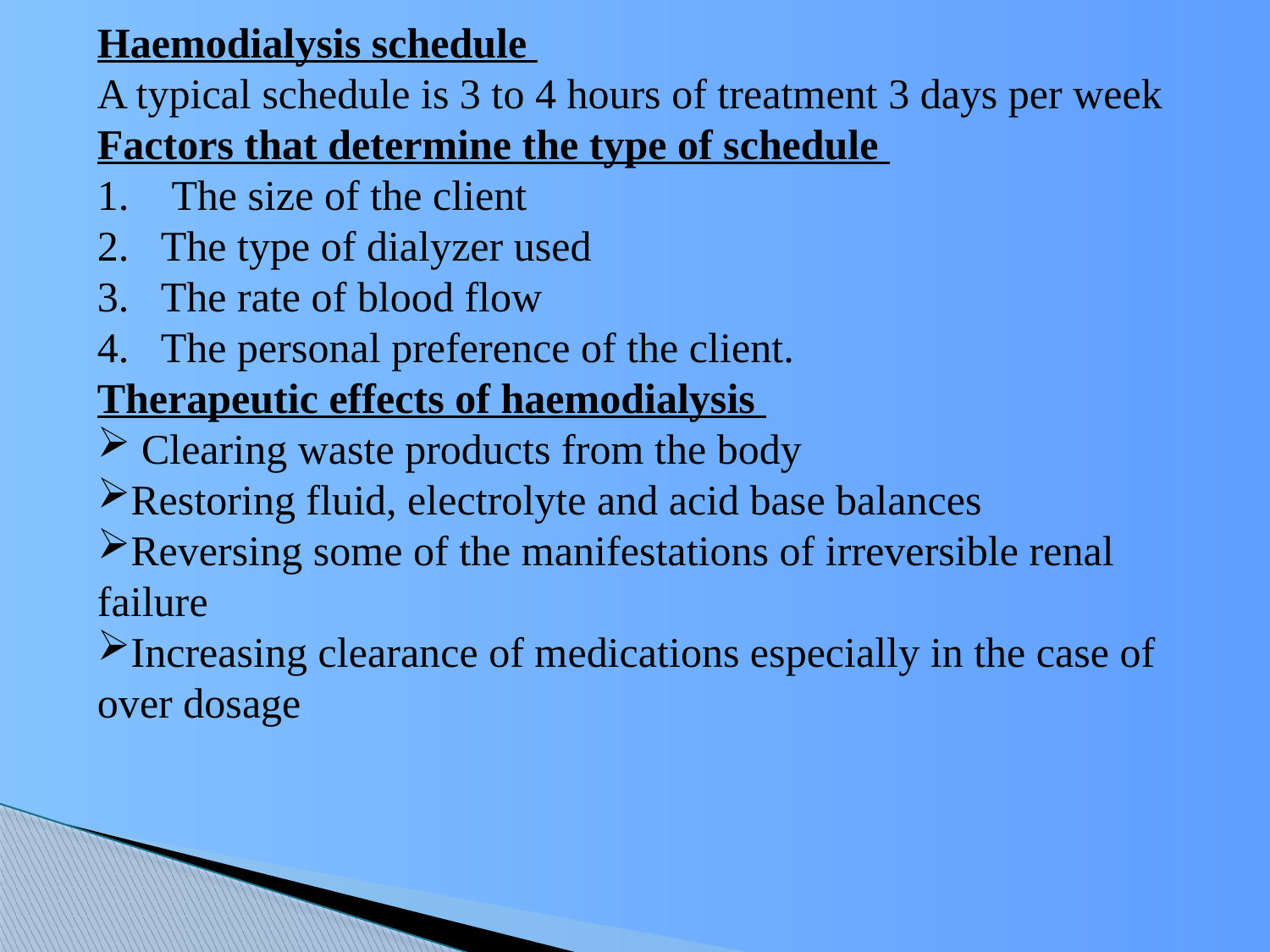

Haemodialysis schedule
A typical schedule is 3 to 4 hours of treatment 3 days per week
Factors that determine the type of schedule
 The size of the client
The type of dialyzer used
The rate of blood flow
The personal preference of the client.
Therapeutic effects of haemodialysis
 Clearing waste products from the body
Restoring fluid, electrolyte and acid base balances
Reversing some of the manifestations of irreversible renal failure
Increasing clearance of medications especially in the case of over dosage